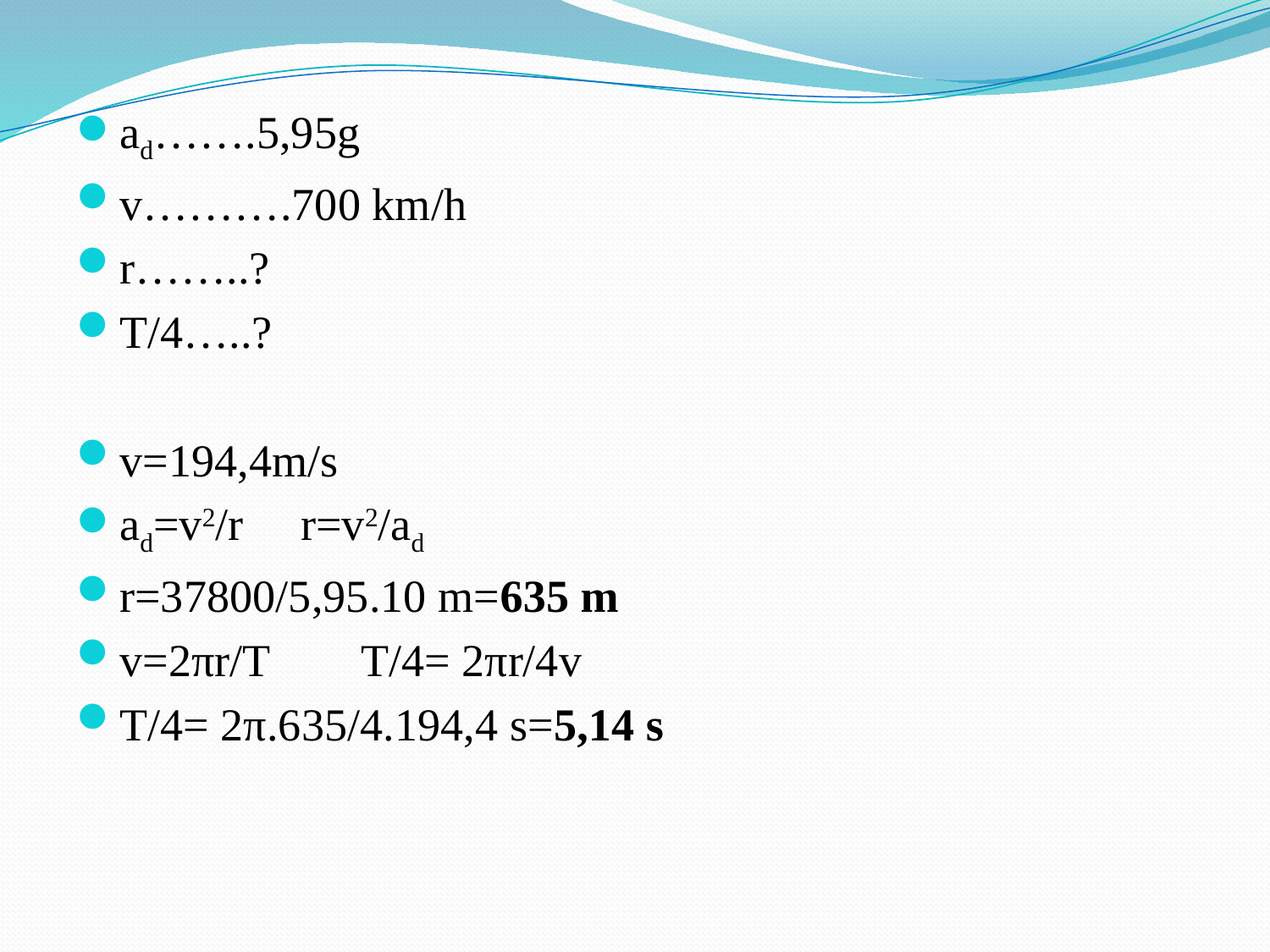

ad…….5,95g
v……….700 km/h
r……..?
T/4…..?

v=194,4m/s
ad=v2/r     r=v2/ad
r=37800/5,95.10 m=635 m
v=2πr/T        T/4= 2πr/4v
T/4= 2π.635/4.194,4 s=5,14 s